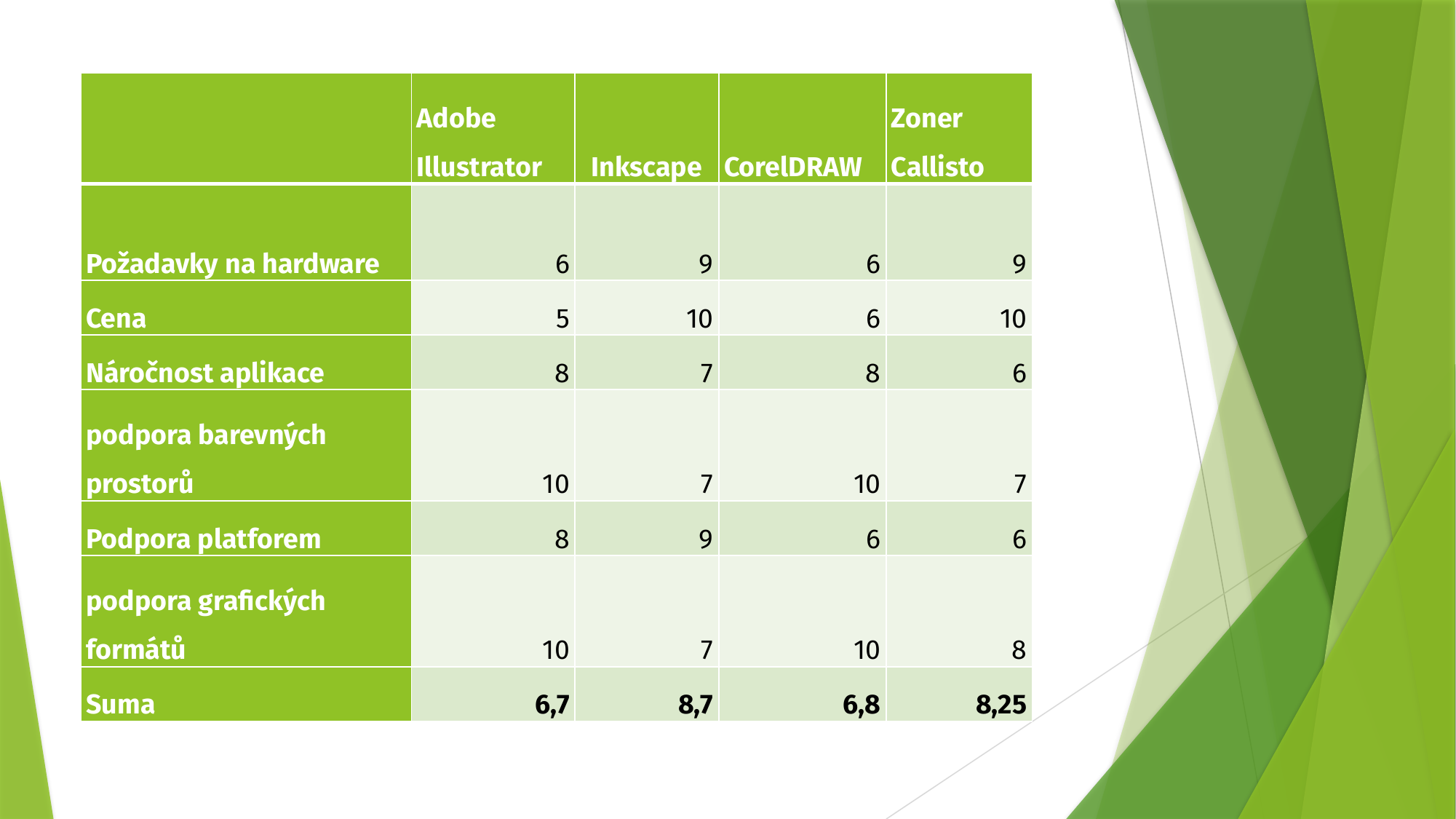

#
|  | Adobe Illustrator | Inkscape | CorelDRAW | Zoner Callisto |
| --- | --- | --- | --- | --- |
| Požadavky na hardware | 6 | 9 | 6 | 9 |
| Cena | 5 | 10 | 6 | 10 |
| Náročnost aplikace | 8 | 7 | 8 | 6 |
| podpora barevných prostorů | 10 | 7 | 10 | 7 |
| Podpora platforem | 8 | 9 | 6 | 6 |
| podpora grafických formátů | 10 | 7 | 10 | 8 |
| Suma | 6,7 | 8,7 | 6,8 | 8,25 |